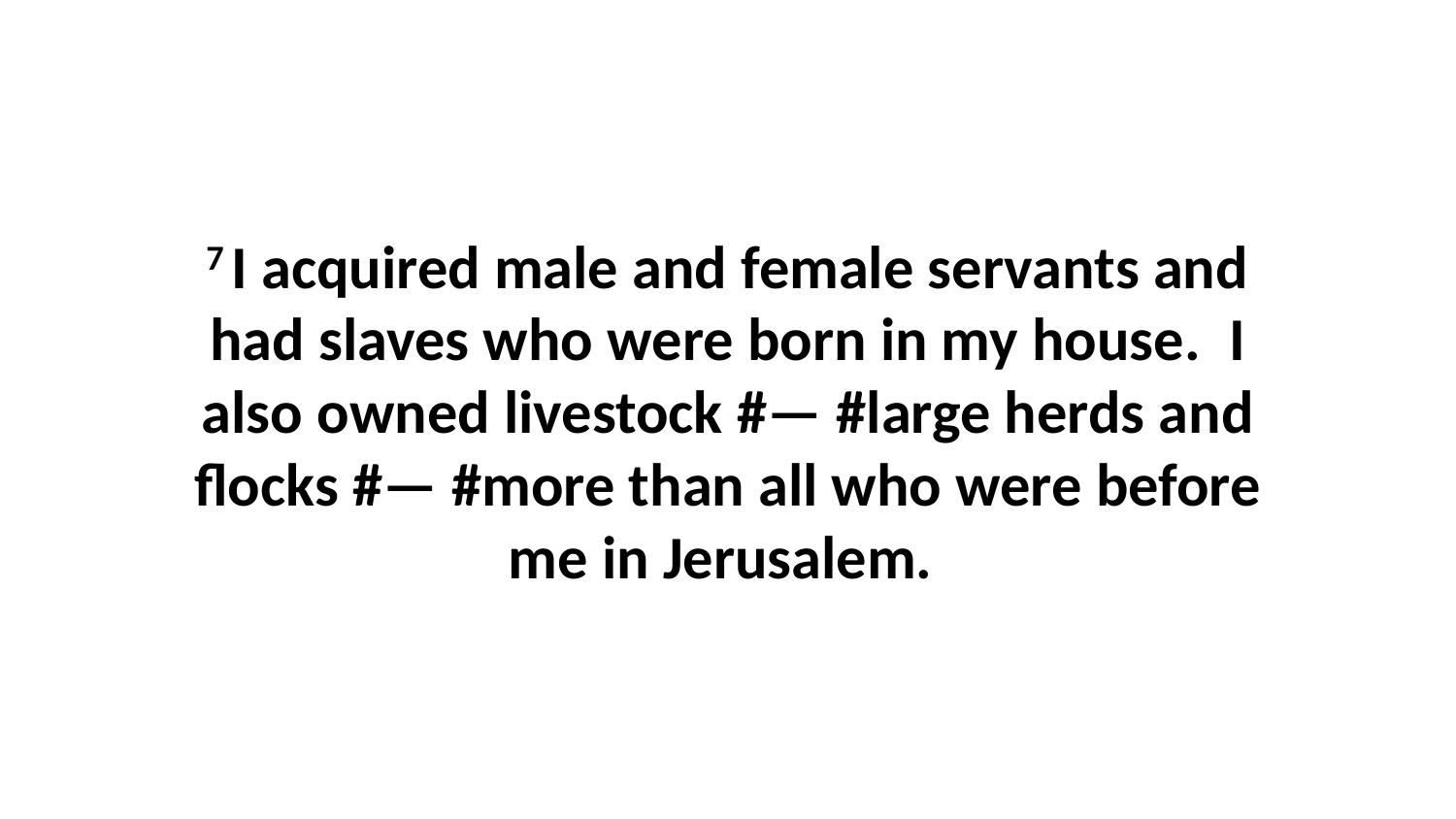

7 I acquired male and female servants and had slaves who were born in my house.  I also owned livestock #— #large herds and flocks #— #more than all who were before me in Jerusalem.